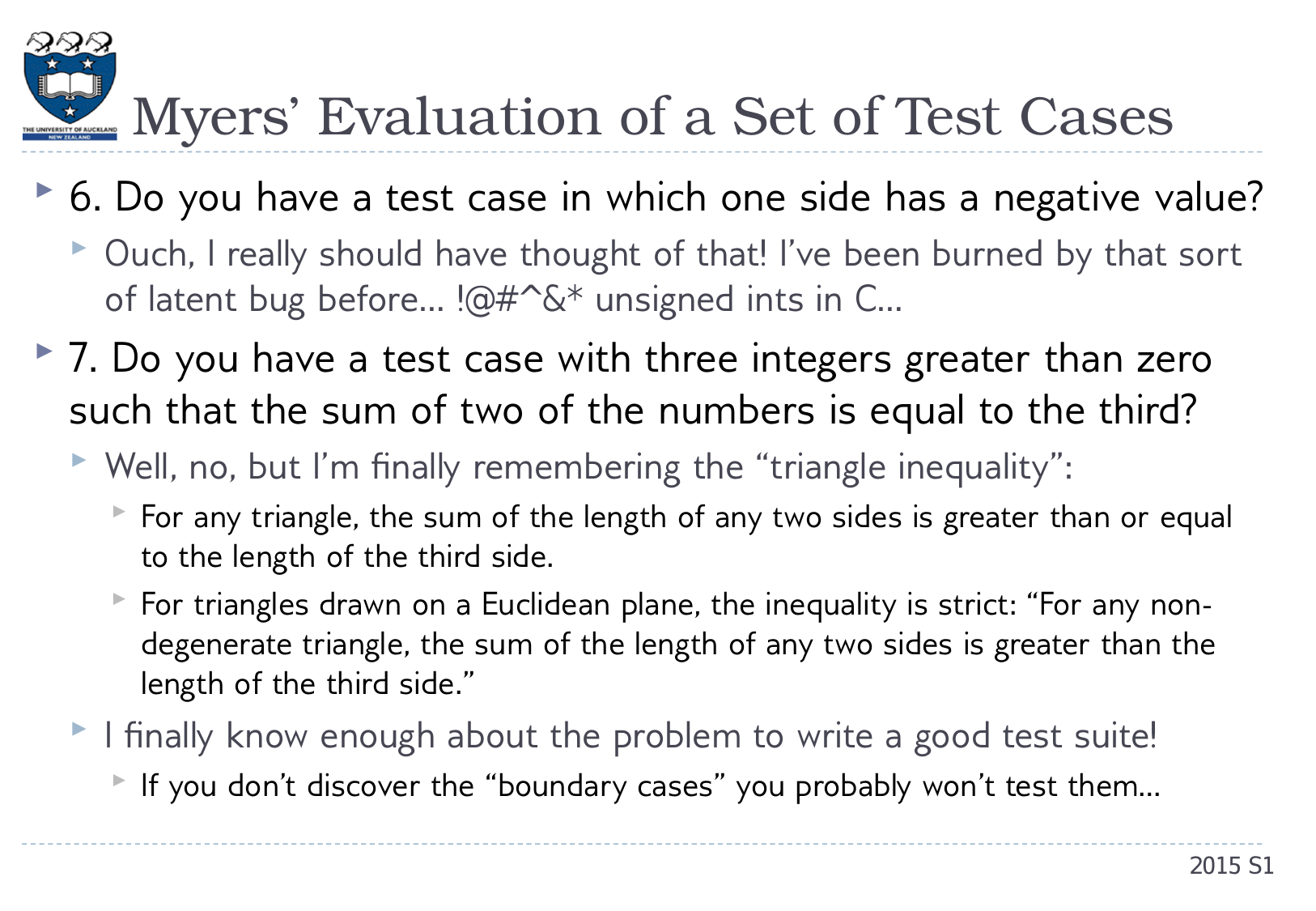

# Myers’ Evaluation of a Set of Test Cases
6. Do you have a test case in which one side has a negative value?
Ouch, I really should have thought of that! I’ve been burned by that sort of latent bug before… !@#^&* unsigned ints in C…
7. Do you have a test case with three integers greater than zero such that the sum of two of the numbers is equal to the third?
Well, no, but I’m finally remembering the “triangle inequality”:
For any triangle, the sum of the length of any two sides is greater than or equal to the length of the third side.
For triangles drawn on a Euclidean plane, the inequality is strict: “For any non-degenerate triangle, the sum of the length of any two sides is greater than the length of the third side.”
I finally know enough about the problem to write a good test suite!
If you don’t discover the “boundary cases” you probably won’t test them…
2015 S1